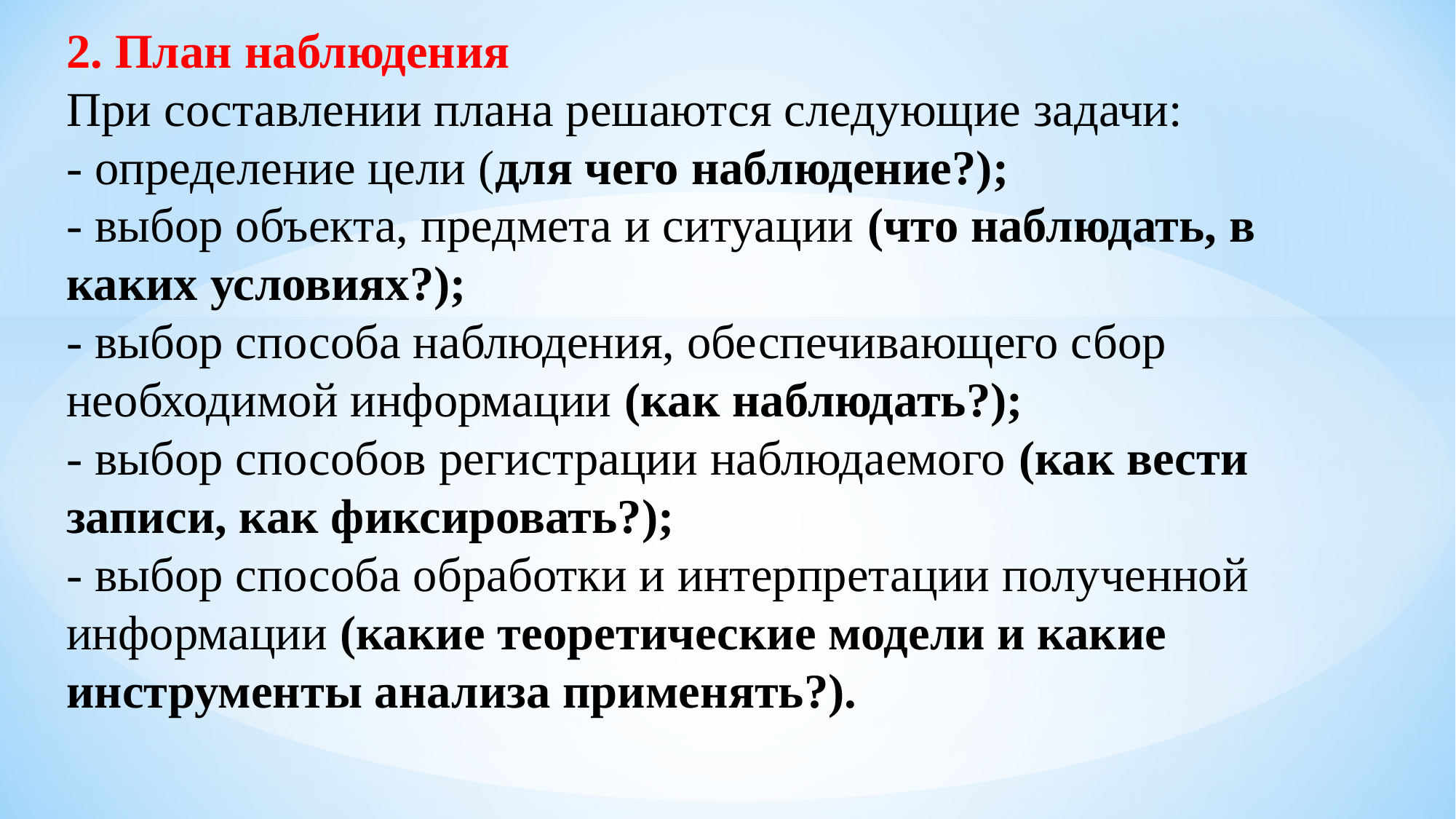

#
2. План наблюдения
При составлении плана решаются следующие задачи:
- определение цели (для чего наблюдение?);
- выбор объекта, предмета и ситуации (что наблюдать, в каких условиях?);
- выбор способа наблюдения, обеспечивающего сбор необходимой информации (как наблюдать?);
- выбор способов регистрации наблюдаемого (как вести записи, как фиксировать?);
- выбор способа обработки и интерпретации полученной информации (какие теоретические модели и какие инструменты анализа применять?).